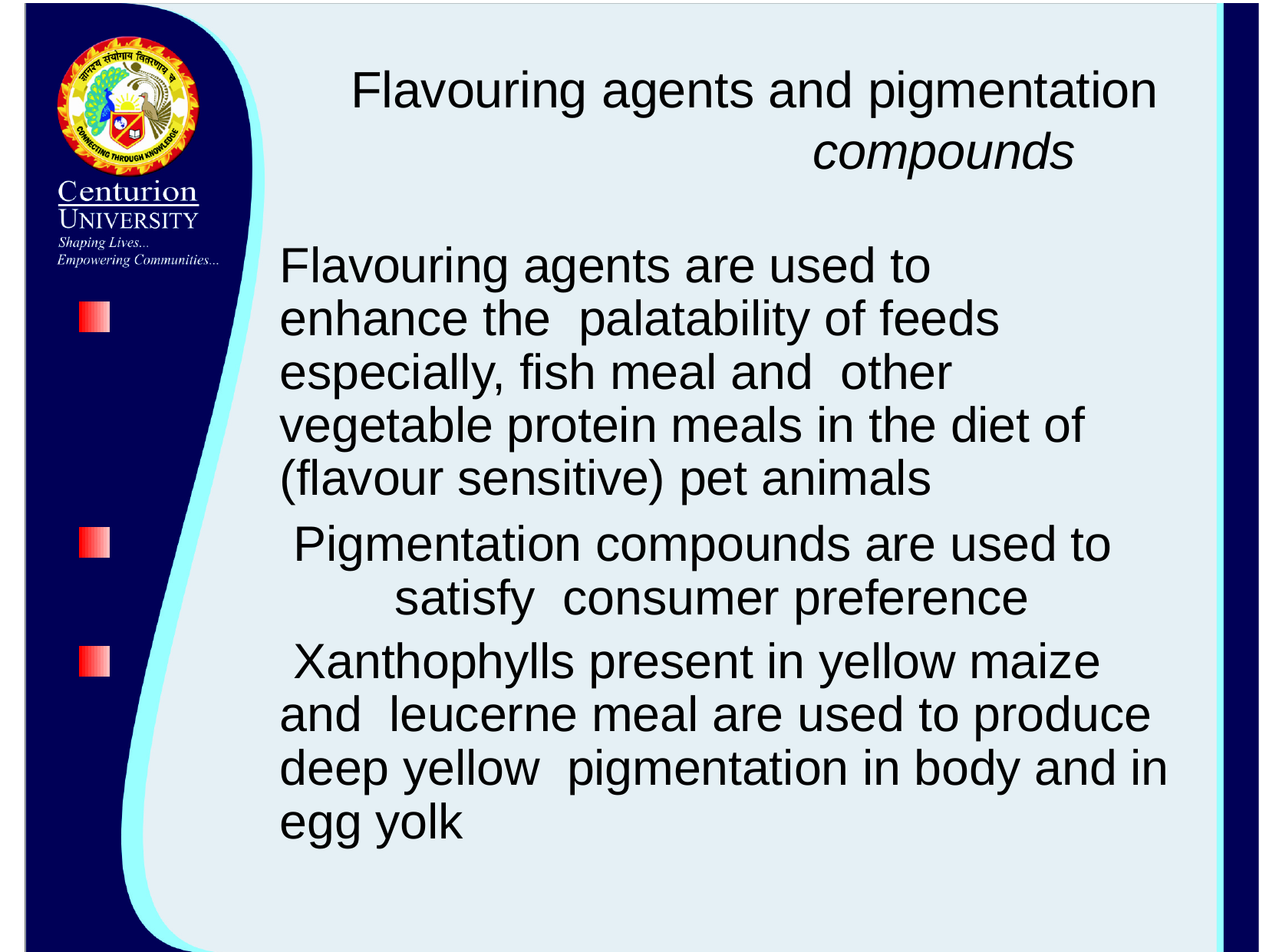

# Flavouring agents and pigmentation  compounds
Flavouring agents are used to enhance the  palatability of feeds especially, fish meal and  other vegetable protein meals in the diet of  (flavour sensitive) pet animals
Pigmentation compounds are used to	satisfy  consumer preference
Xanthophylls present in yellow maize and  leucerne meal are used to produce deep yellow  pigmentation in body and in egg yolk